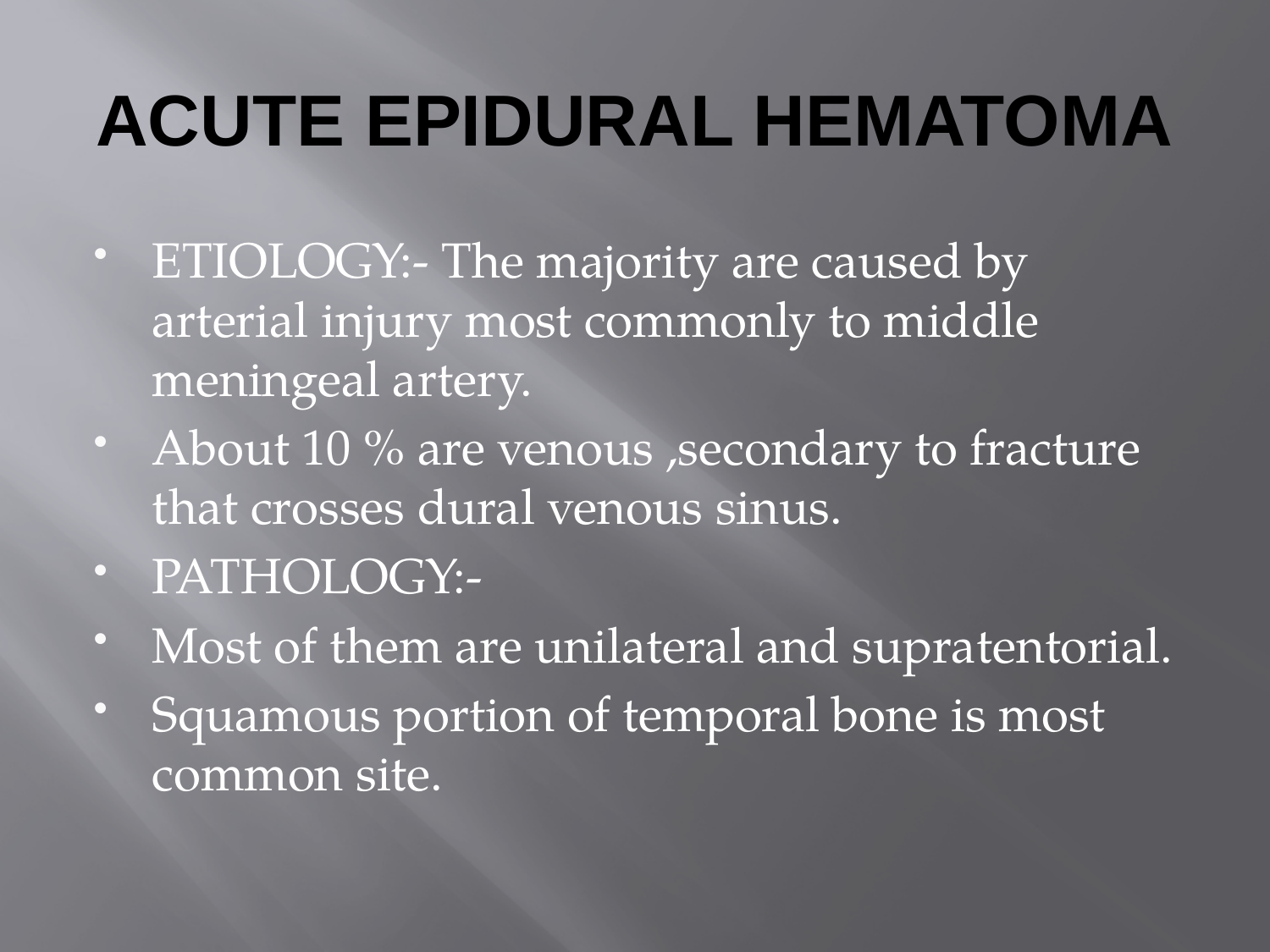

# ACUTE EPIDURAL HEMATOMA
ETIOLOGY:- The majority are caused by arterial injury most commonly to middle meningeal artery.
About 10 % are venous ,secondary to fracture that crosses dural venous sinus.
PATHOLOGY:-
Most of them are unilateral and supratentorial.
Squamous portion of temporal bone is most common site.